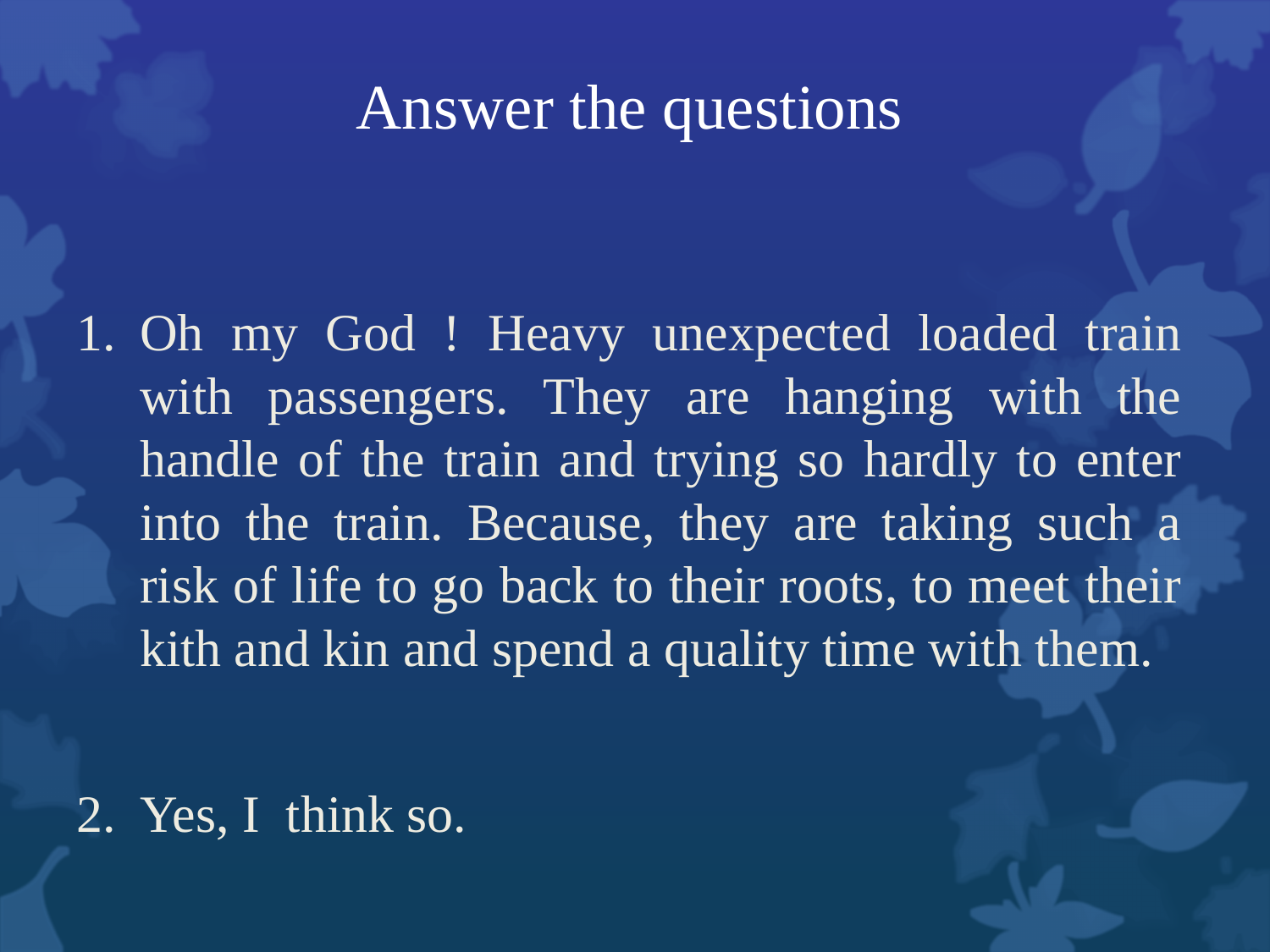

# Answer the questions

Oh my God ! Heavy unexpected loaded train with passengers. They are hanging with the handle of the train and trying so hardly to enter into the train. Because, they are taking such a risk of life to go back to their roots, to meet their kith and kin and spend a quality time with them.

2.  Yes, I  think so.